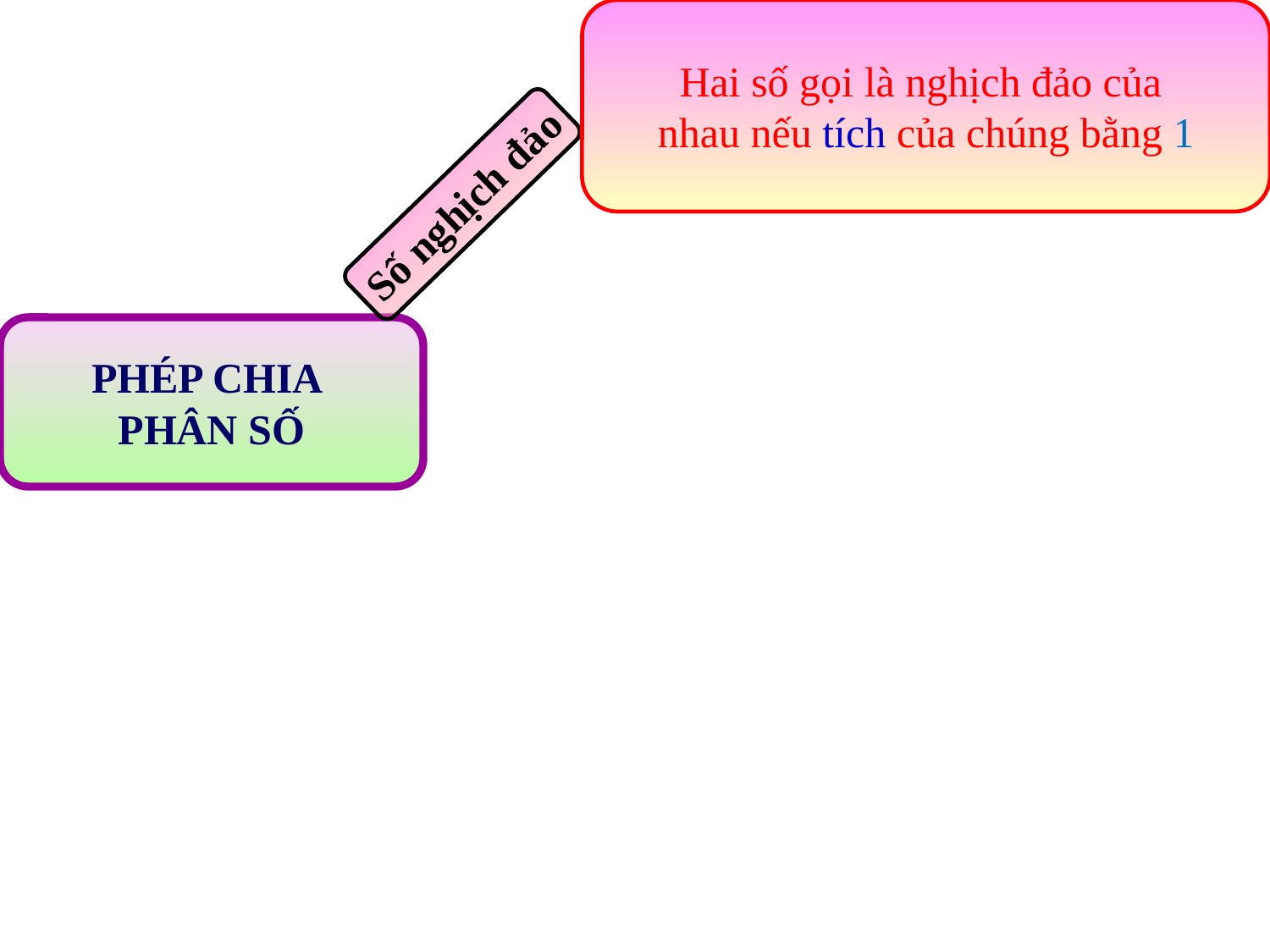

Hai số gọi là nghịch đảo của
nhau nếu tích của chúng bằng 1
Số nghịch đảo
PHÉP CHIA
PHÂN SỐ